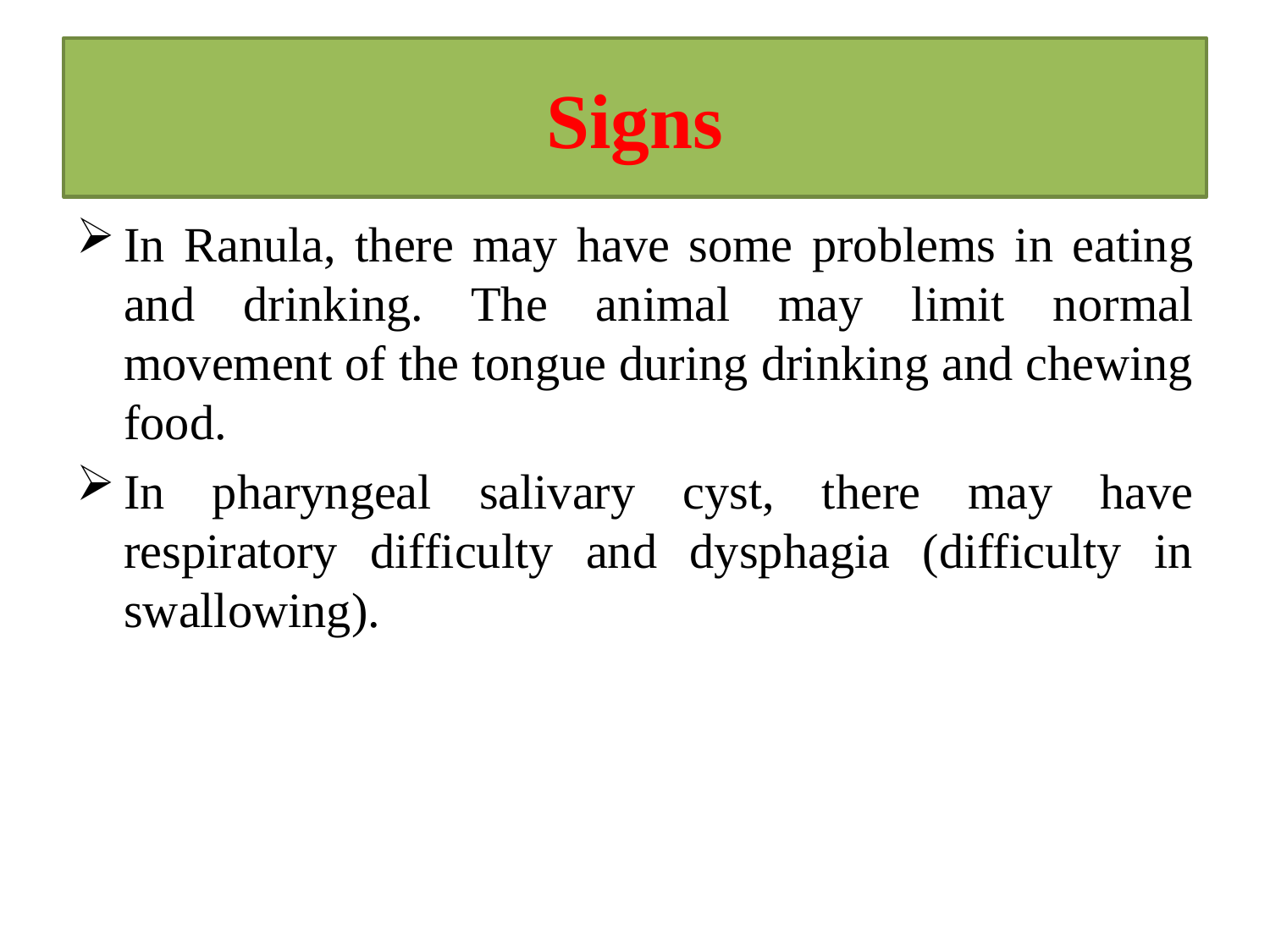

# Signs
In Ranula, there may have some problems in eating and drinking. The animal may limit normal movement of the tongue during drinking and chewing food.
In pharyngeal salivary cyst, there may have respiratory difficulty and dysphagia (difficulty in swallowing).